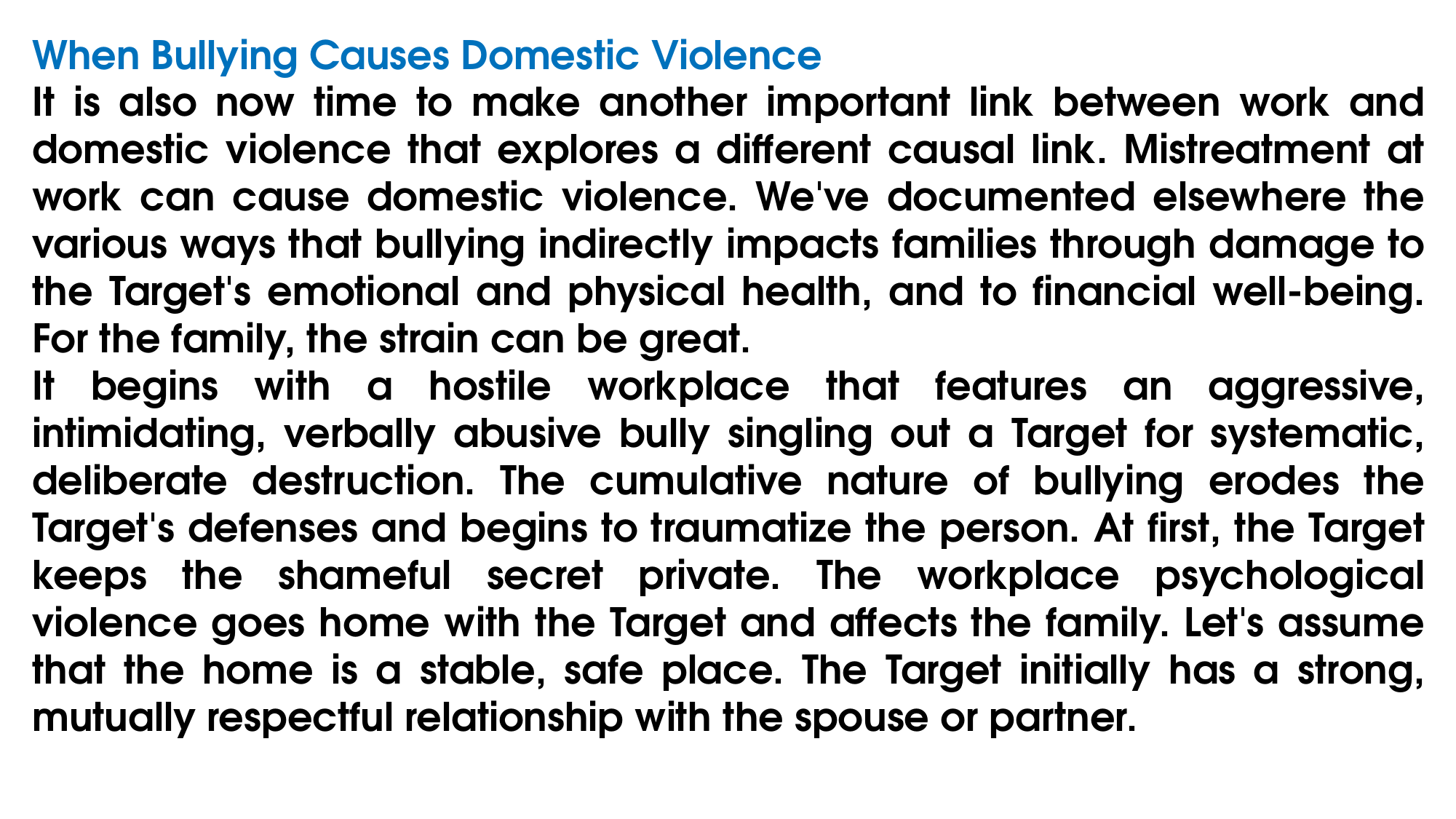

When Bullying Causes Domestic Violence
It is also now time to make another important link between work and domestic violence that explores a different causal link. Mistreatment at work can cause domestic violence. We've documented elsewhere the various ways that bullying indirectly impacts families through damage to the Target's emotional and physical health, and to financial well-being. For the family, the strain can be great.
It begins with a hostile workplace that features an aggressive, intimidating, verbally abusive bully singling out a Target for systematic, deliberate destruction. The cumulative nature of bullying erodes the Target's defenses and begins to traumatize the person. At first, the Target keeps the shameful secret private. The workplace psychological violence goes home with the Target and affects the family. Let's assume that the home is a stable, safe place. The Target initially has a strong, mutually respectful relationship with the spouse or partner.